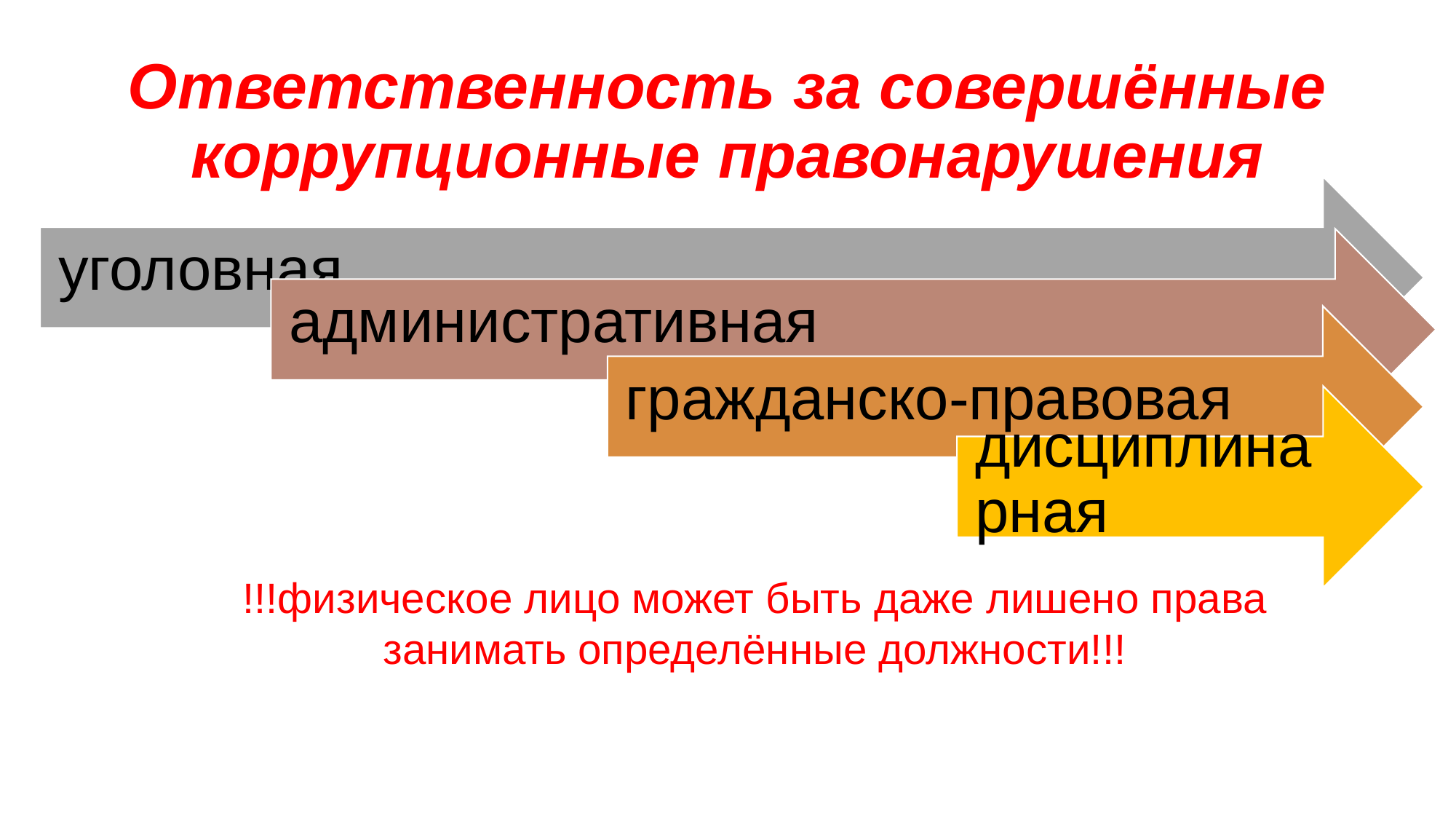

# Ответственность за совершённые коррупционные правонарушения
уголовная
административная
гражданско-правовая
дисциплинарная
!!!физическое лицо может быть даже лишено права занимать определённые должности!!!